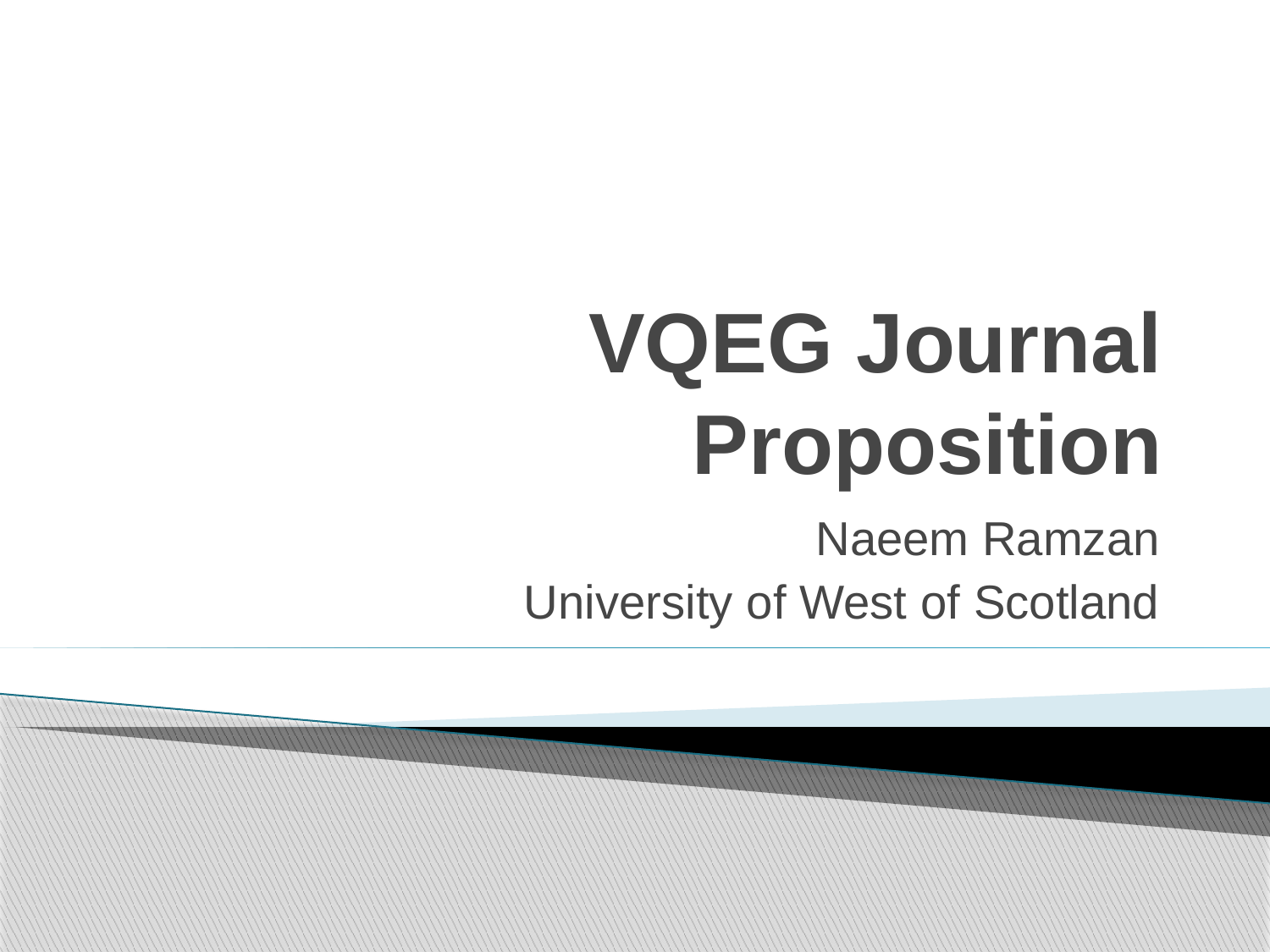

# VQEG Journal Proposition
Naeem Ramzan
University of West of Scotland